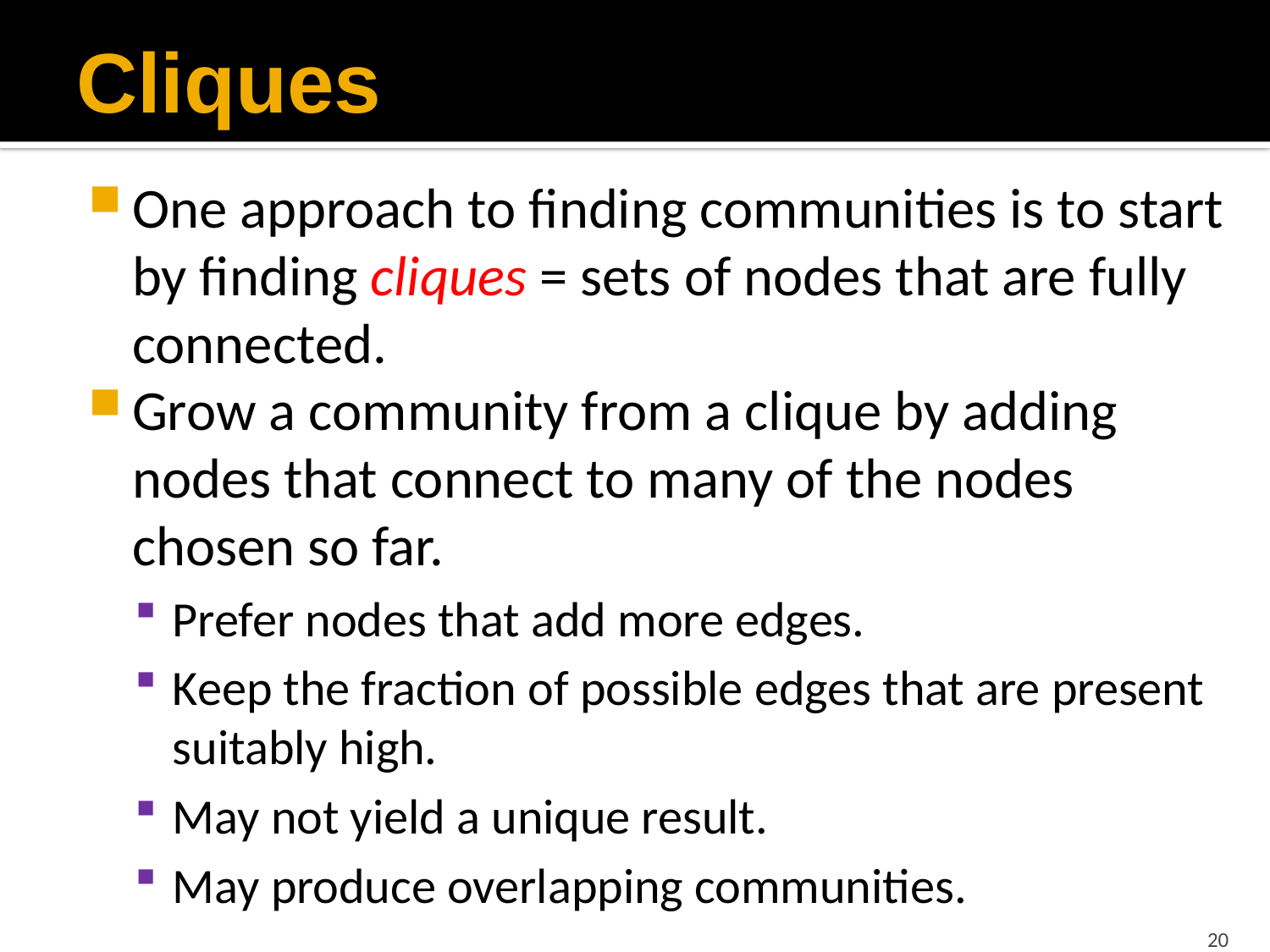

# Cliques
One approach to finding communities is to start by finding cliques = sets of nodes that are fully connected.
Grow a community from a clique by adding nodes that connect to many of the nodes chosen so far.
Prefer nodes that add more edges.
Keep the fraction of possible edges that are present suitably high.
May not yield a unique result.
May produce overlapping communities.
20